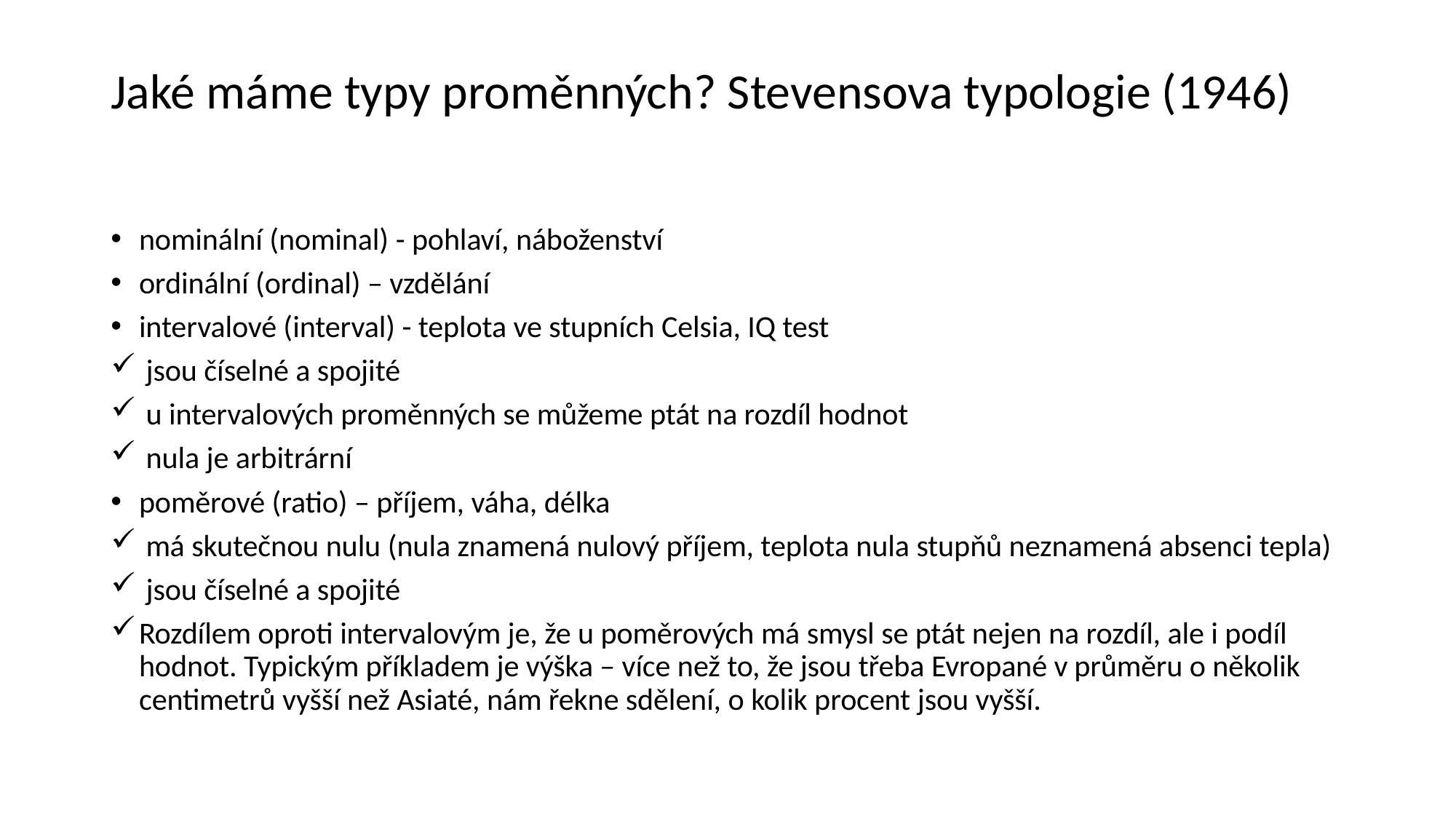

# Jaké máme typy proměnných? Stevensova typologie (1946)
nominální (nominal) - pohlaví, náboženství
ordinální (ordinal) – vzdělání
intervalové (interval) - teplota ve stupních Celsia, IQ test
 jsou číselné a spojité
 u intervalových proměnných se můžeme ptát na rozdíl hodnot
 nula je arbitrární
poměrové (ratio) – příjem, váha, délka
 má skutečnou nulu (nula znamená nulový příjem, teplota nula stupňů neznamená absenci tepla)
 jsou číselné a spojité
Rozdílem oproti intervalovým je, že u poměrových má smysl se ptát nejen na rozdíl, ale i podíl hodnot. Typickým příkladem je výška – více než to, že jsou třeba Evropané v průměru o několik centimetrů vyšší než Asiaté, nám řekne sdělení, o kolik procent jsou vyšší.